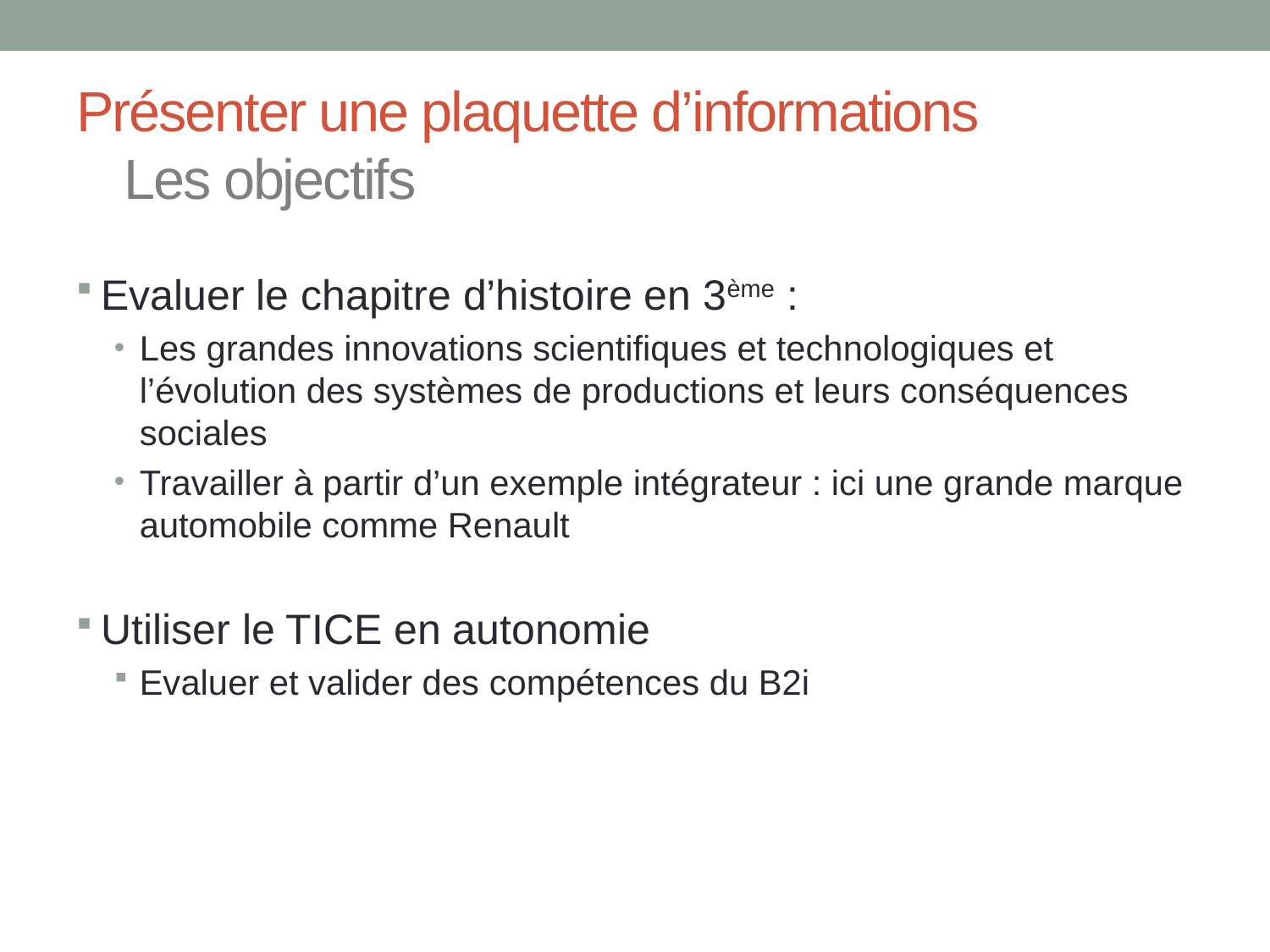

# Présenter une plaquette d’informations Les objectifs
Evaluer le chapitre d’histoire en 3ème :
Les grandes innovations scientifiques et technologiques et l’évolution des systèmes de productions et leurs conséquences sociales
Travailler à partir d’un exemple intégrateur : ici une grande marque automobile comme Renault

Utiliser le TICE en autonomie
Evaluer et valider des compétences du B2i